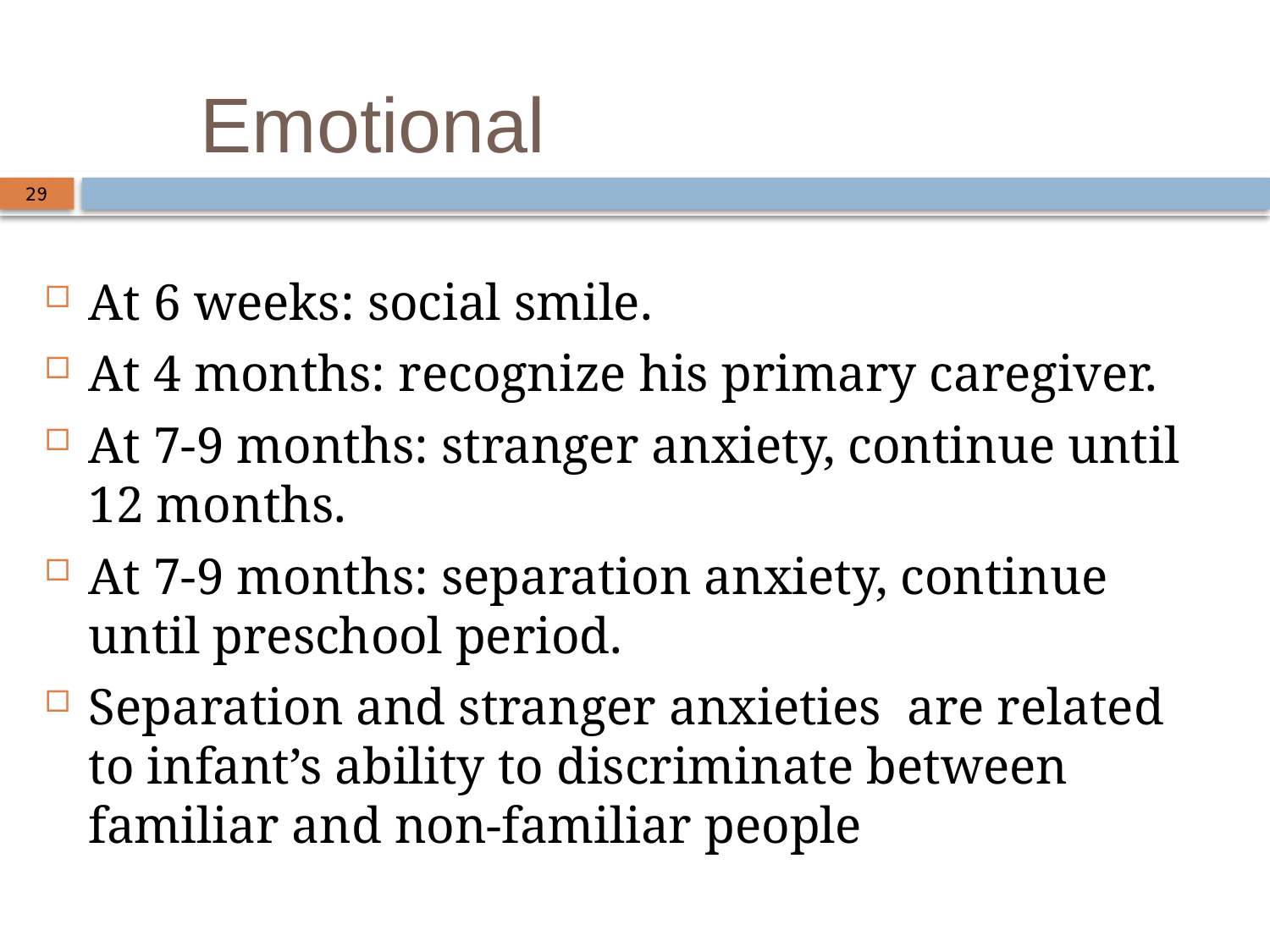

# Emotional
29
At 6 weeks: social smile.
At 4 months: recognize his primary caregiver.
At 7-9 months: stranger anxiety, continue until 12 months.
At 7-9 months: separation anxiety, continue until preschool period.
Separation and stranger anxieties  are related to infant’s ability to discriminate between familiar and non-familiar people